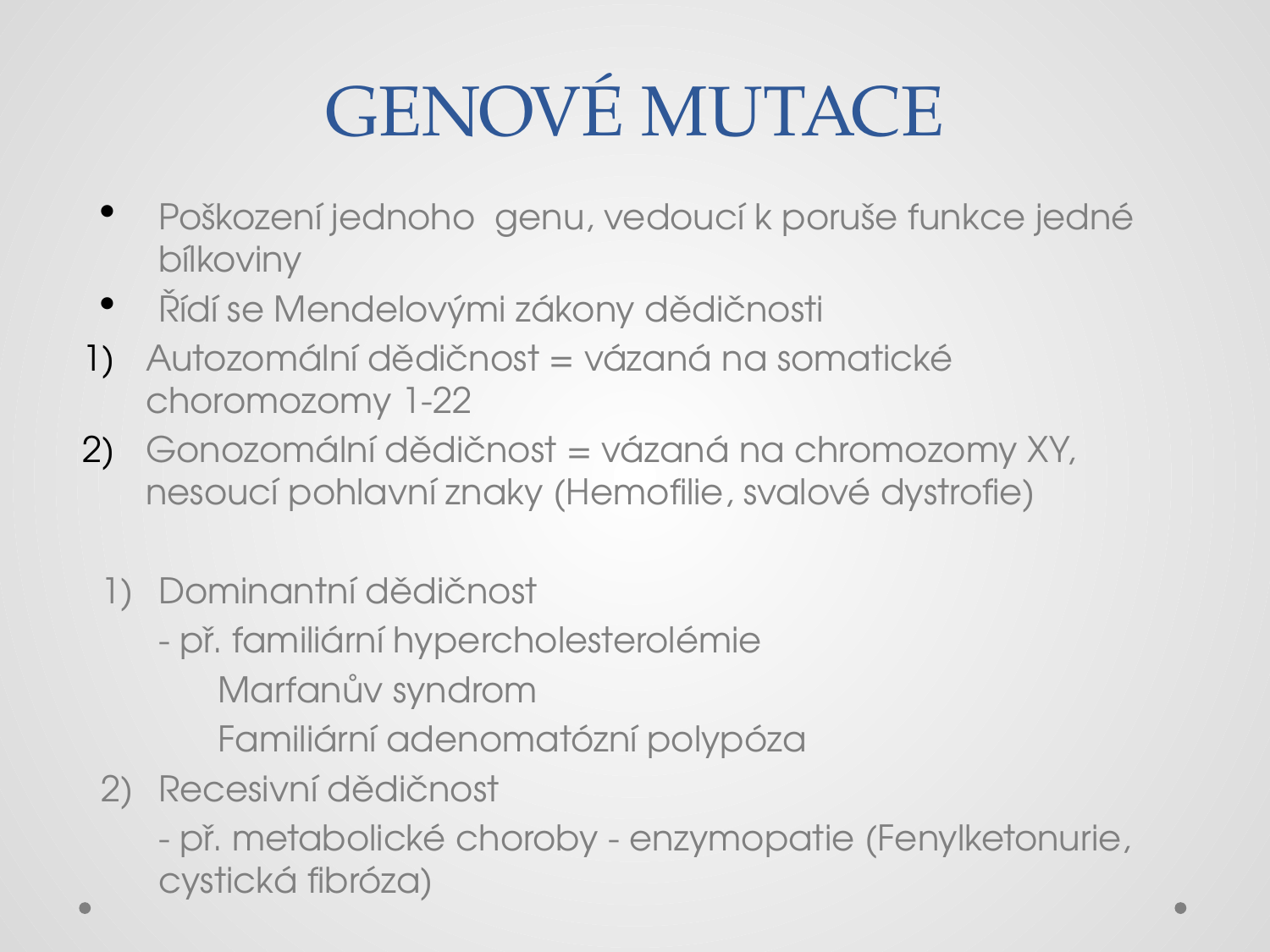

# GENOVÉ MUTACE
Poškození jednoho  genu, vedoucí k poruše funkce jedné bílkoviny
Řídí se Mendelovými zákony dědičnosti
Autozomální dědičnost = vázaná na somatické choromozomy 1-22
Gonozomální dědičnost = vázaná na chromozomy XY, nesoucí pohlavní znaky (Hemofilie, svalové dystrofie)

1) 	Dominantní dědičnost
    	- př. familiární hypercholesterolémie
            Marfanův syndrom
            Familiární adenomatózní polypóza
2) 	Recesivní dědičnost
     	- př. metabolické choroby - enzymopatie (Fenylketonurie, cystická fibróza)